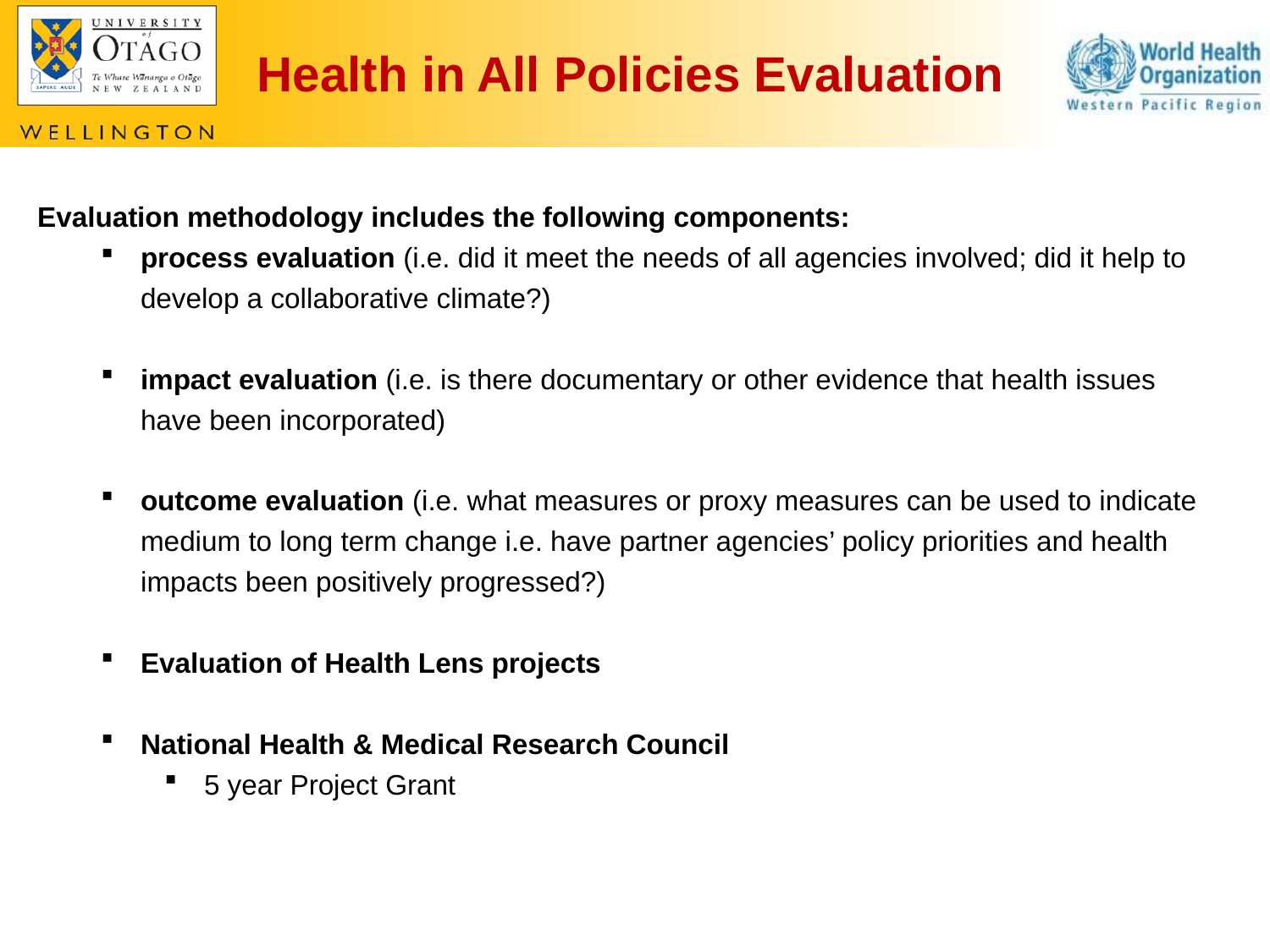

Health in All Policies Evaluation
Evaluation methodology includes the following components:
process evaluation (i.e. did it meet the needs of all agencies involved; did it help to develop a collaborative climate?)

impact evaluation (i.e. is there documentary or other evidence that health issues have been incorporated)

outcome evaluation (i.e. what measures or proxy measures can be used to indicate medium to long term change i.e. have partner agencies’ policy priorities and health impacts been positively progressed?)

Evaluation of Health Lens projects

National Health & Medical Research Council
5 year Project Grant